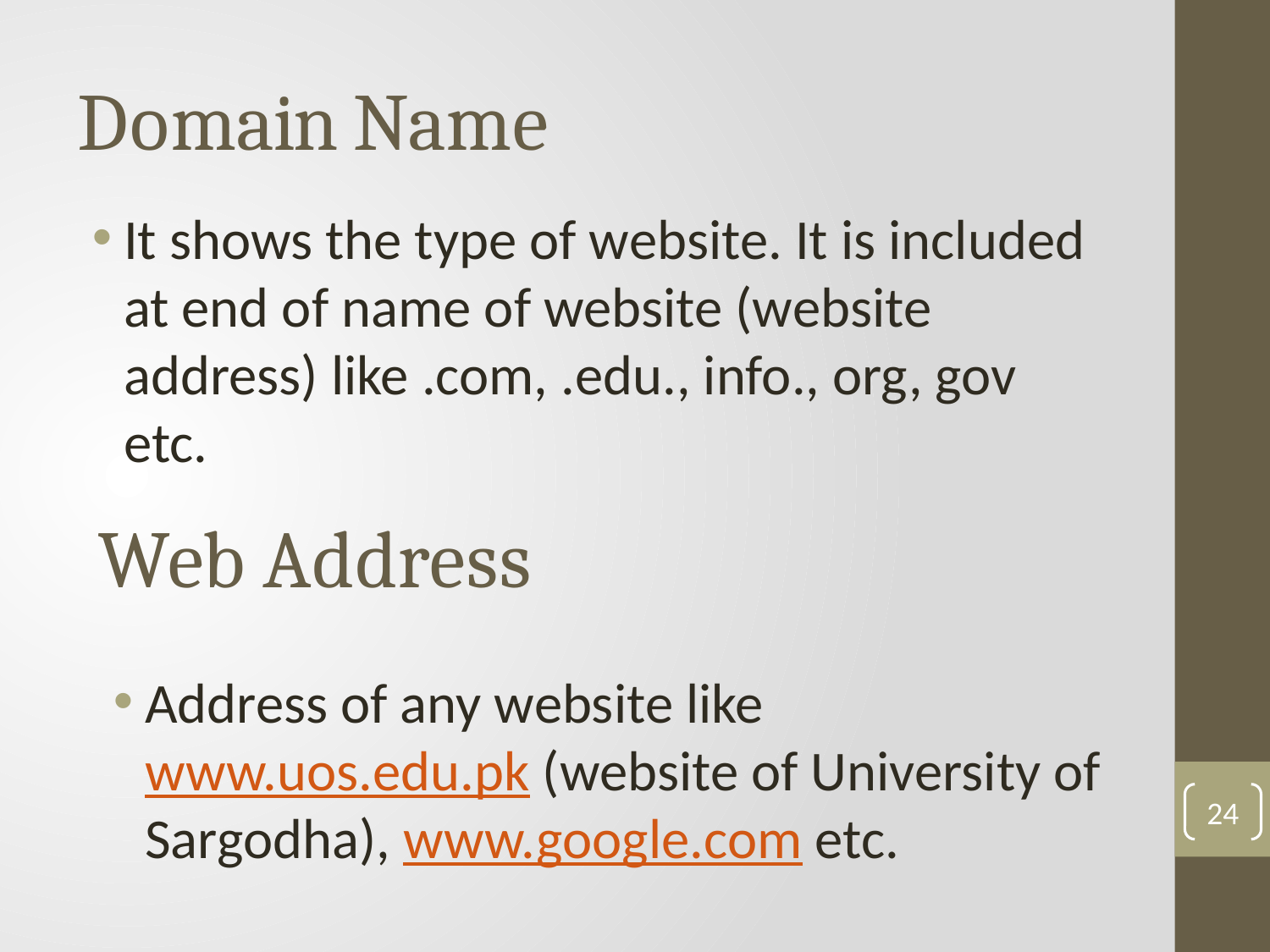

# Domain Name
It shows the type of website. It is included at end of name of website (website address) like .com, .edu., info., org, gov etc.
Web Address
Address of any website like www.uos.edu.pk (website of University of Sargodha), www.google.com etc.
24